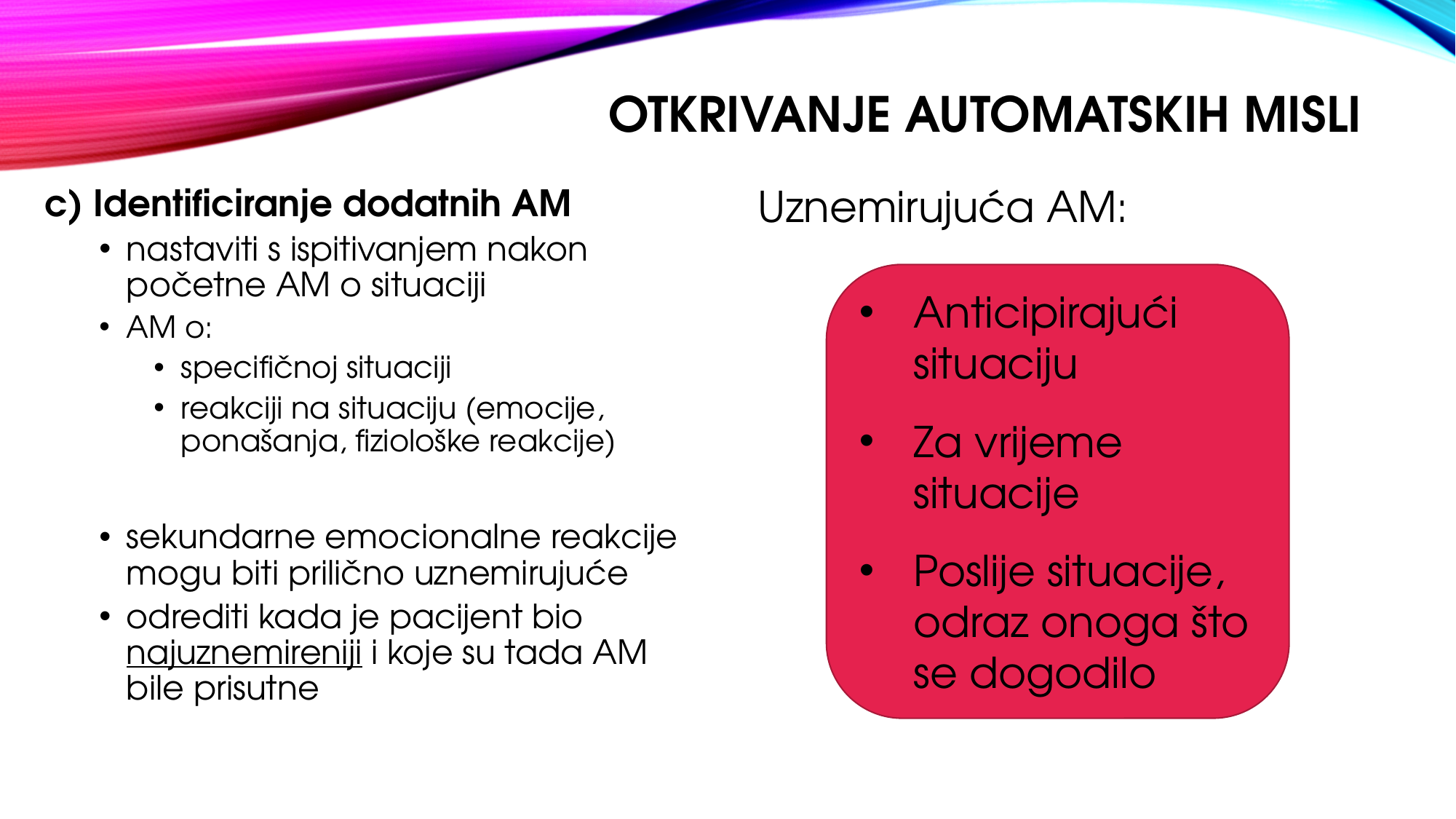

# OTKRIVANJE Automatskih misli
c) Identificiranje dodatnih AM
nastaviti s ispitivanjem nakon početne AM o situaciji
AM o:
specifičnoj situaciji
reakciji na situaciju (emocije, ponašanja, fiziološke reakcije)

sekundarne emocionalne reakcije mogu biti prilično uznemirujuće
odrediti kada je pacijent bio najuznemireniji i koje su tada AM bile prisutne

Uznemirujuća AM:

Anticipirajući situaciju
Za vrijeme situacije
Poslije situacije, odraz onoga što se dogodilo